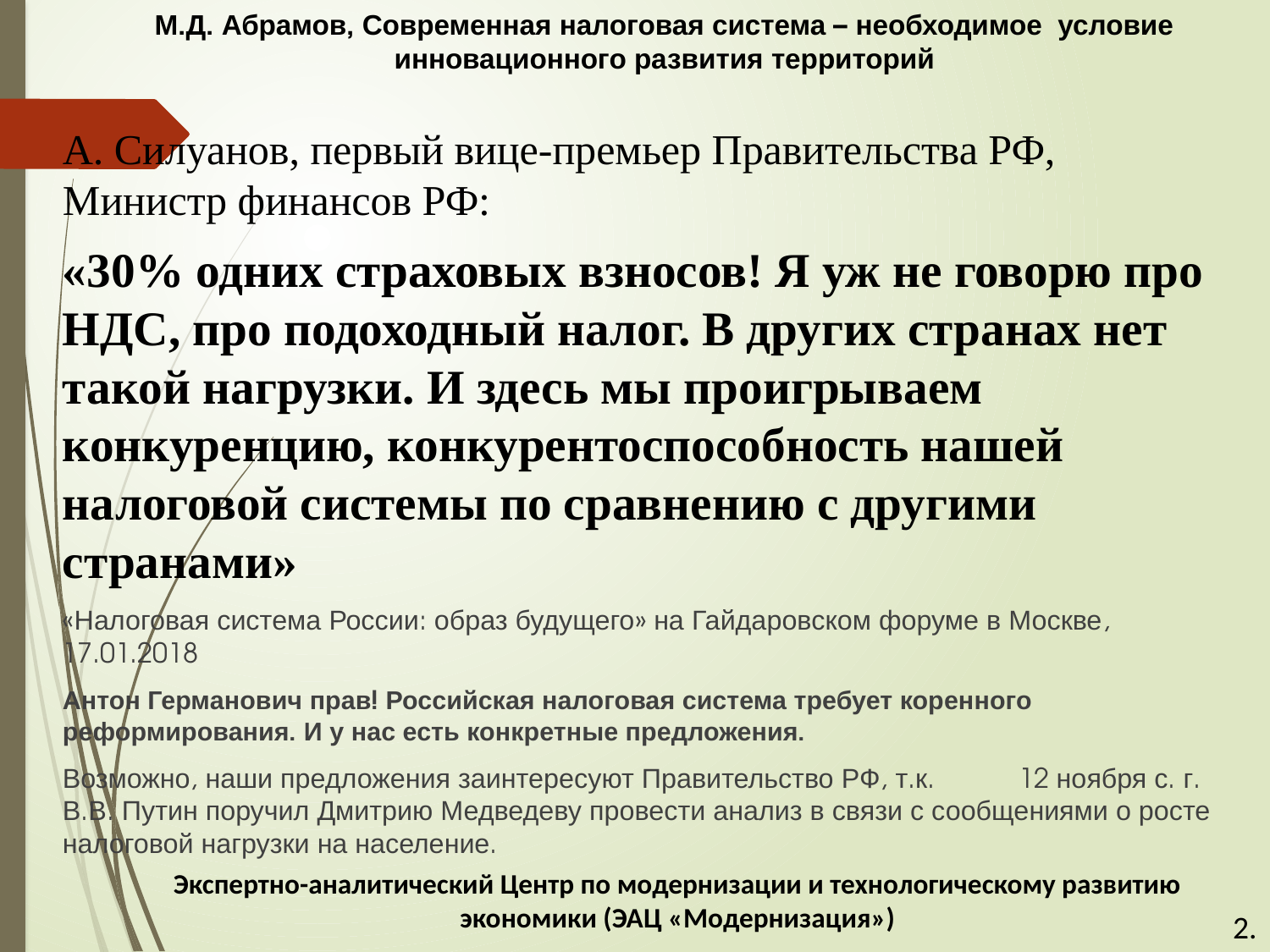

М.Д. Абрамов, Современная налоговая система – необходимое  условие инновационного развития территорий

А. Силуанов, первый вице-премьер Правительства РФ, Министр финансов РФ:
«30% одних страховых взносов! Я уж не говорю про НДС, про подоходный налог. В других странах нет такой нагрузки. И здесь мы проигрываем конкуренцию, конкурентоспособность нашей налоговой системы по сравнению с другими странами»
«Налоговая система России: образ будущего» на Гайдаровском форуме в Москве, 17.01.2018
Антон Германович прав! Российская налоговая система требует коренного реформирования. И у нас есть конкретные предложения.
Возможно, наши предложения заинтересуют Правительство РФ, т.к.           12 ноября с. г. В.В. Путин поручил Дмитрию Медведеву провести анализ в связи с сообщениями о росте налоговой нагрузки на население.
Экспертно-аналитический Центр по модернизации и технологическому развитию экономики (ЭАЦ «Модернизация»)
2.